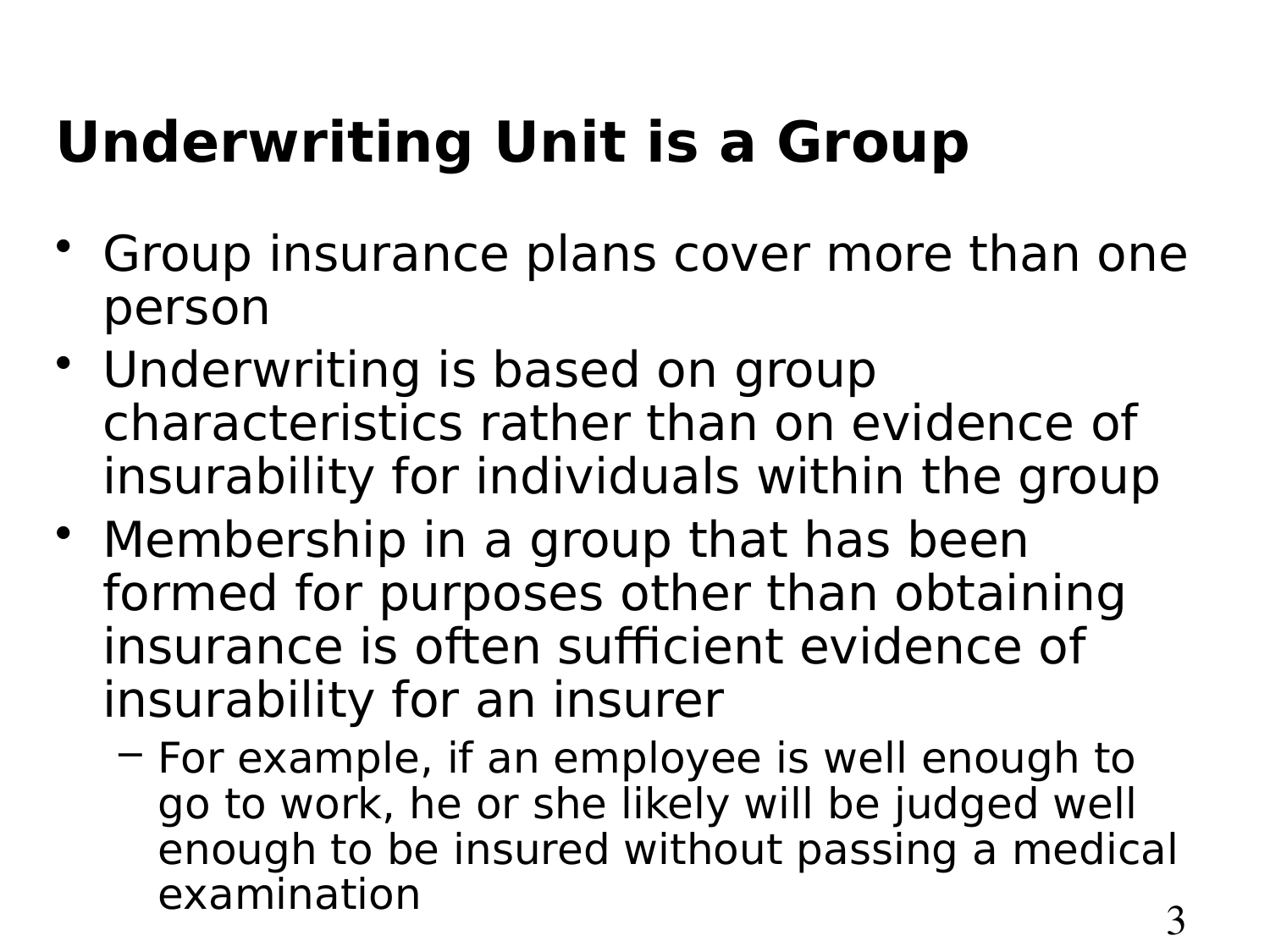

# Underwriting Unit is a Group
Group insurance plans cover more than one person
Underwriting is based on group characteristics rather than on evidence of insurability for individuals within the group
Membership in a group that has been formed for purposes other than obtaining insurance is often sufficient evidence of insurability for an insurer
For example, if an employee is well enough to go to work, he or she likely will be judged well enough to be insured without passing a medical examination
3